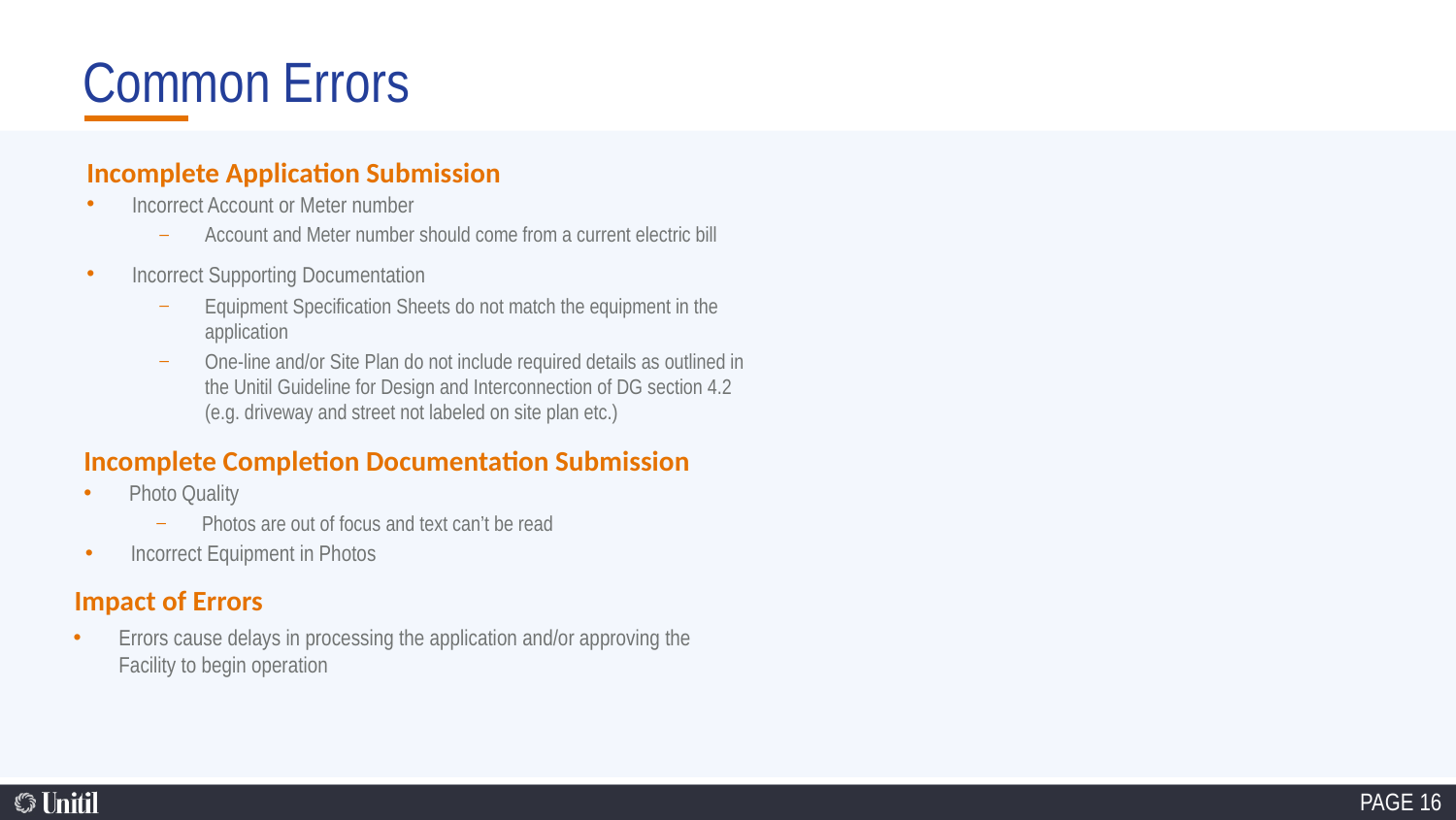

# Common Errors

Incomplete Application Submission
Incorrect Account or Meter number
Account and Meter number should come from a current electric bill
Incorrect Supporting Documentation
Equipment Specification Sheets do not match the equipment in the application
One-line and/or Site Plan do not include required details as outlined in the Unitil Guideline for Design and Interconnection of DG section 4.2 (e.g. driveway and street not labeled on site plan etc.)
Incomplete Completion Documentation Submission
Photo Quality
Photos are out of focus and text can’t be read
Incorrect Equipment in Photos
Impact of Errors
Errors cause delays in processing the application and/or approving the Facility to begin operation
PAGE 16